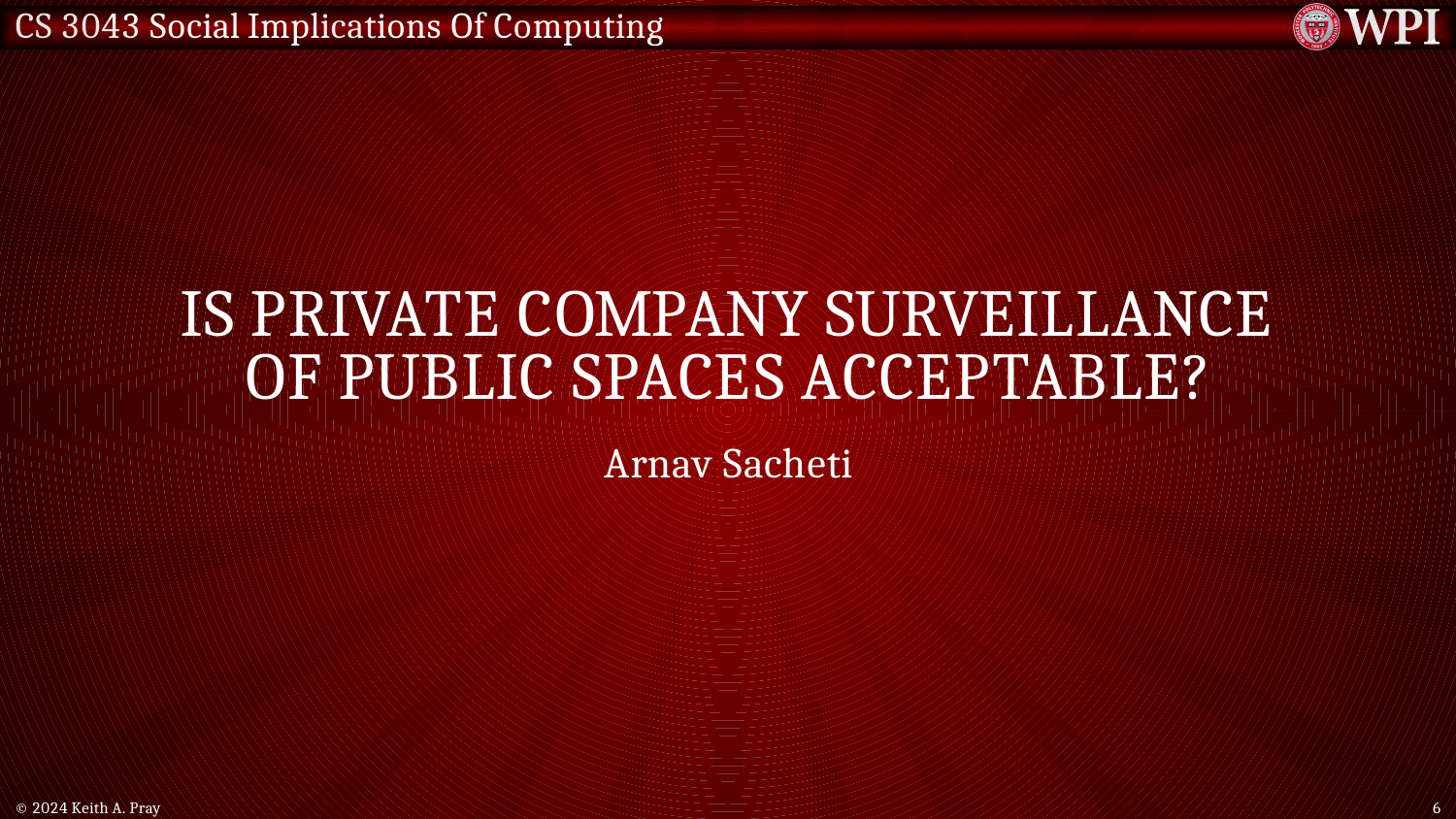

# IS Private Company Surveillance of Public Spaces Acceptable?
Arnav Sacheti
© 2024 Keith A. Pray
6